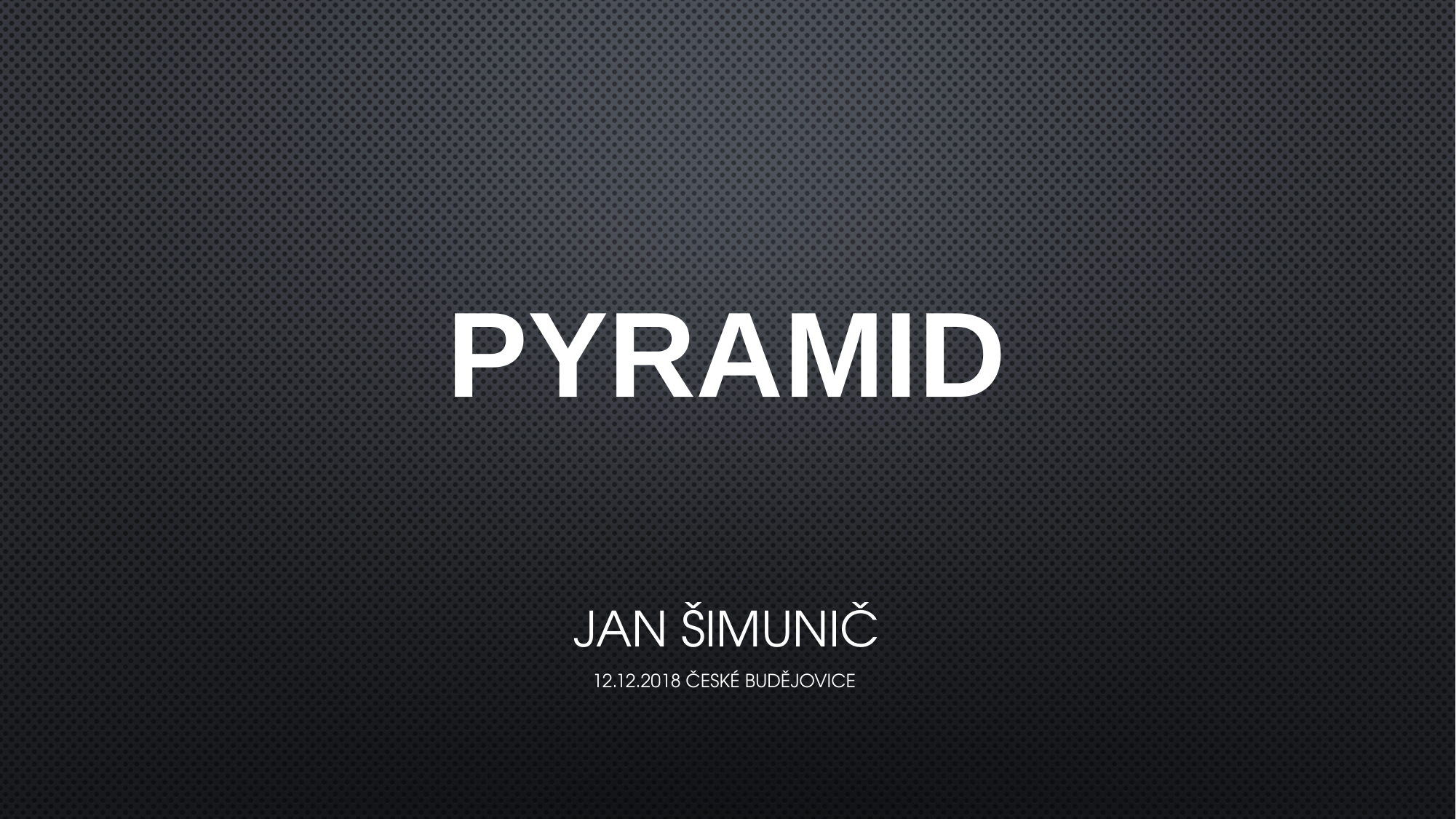

# Pyramid
Jan Šimunič
12.12.2018 České Budějovice